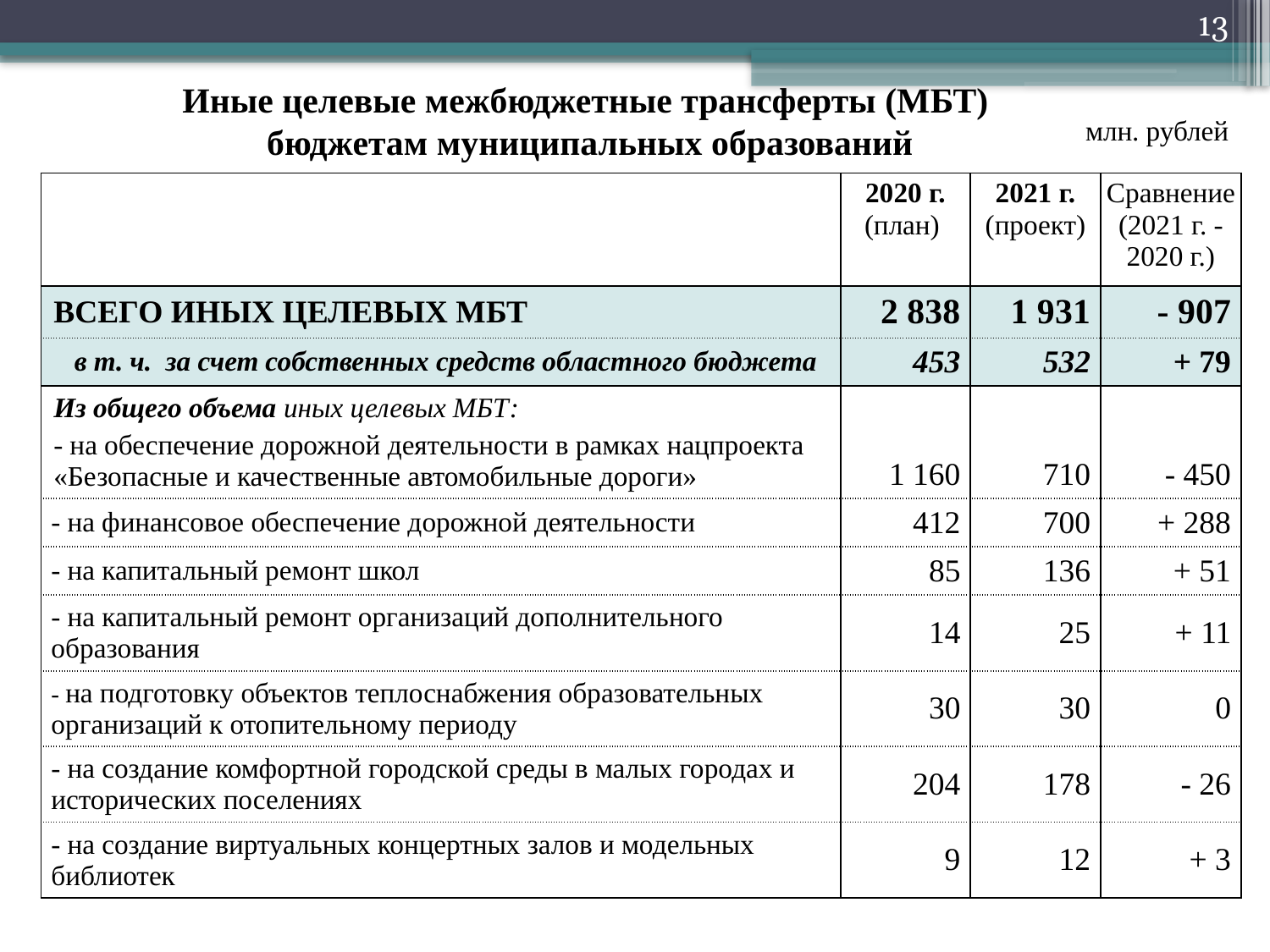

13
# Иные целевые межбюджетные трансферты (МБТ) бюджетам муниципальных образований
 млн. рублей
|  | 2020 г. (план) | 2021 г. (проект) | Сравнение (2021 г. - 2020 г.) |
| --- | --- | --- | --- |
| ВСЕГО ИНЫХ ЦЕЛЕВЫХ МБТ | 2 838 | 1 931 | - 907 |
| в т. ч. за счет собственных средств областного бюджета | 453 | 532 | + 79 |
| Из общего объема иных целевых МБТ: - на обеспечение дорожной деятельности в рамках нацпроекта «Безопасные и качественные автомобильные дороги» | 1 160 | 710 | - 450 |
| - на финансовое обеспечение дорожной деятельности | 412 | 700 | + 288 |
| - на капитальный ремонт школ | 85 | 136 | + 51 |
| - на капитальный ремонт организаций дополнительного образования | 14 | 25 | + 11 |
| - на подготовку объектов теплоснабжения образовательных организаций к отопительному периоду | 30 | 30 | 0 |
| - на создание комфортной городской среды в малых городах и исторических поселениях | 204 | 178 | - 26 |
| - на создание виртуальных концертных залов и модельных библиотек | 9 | 12 | + 3 |